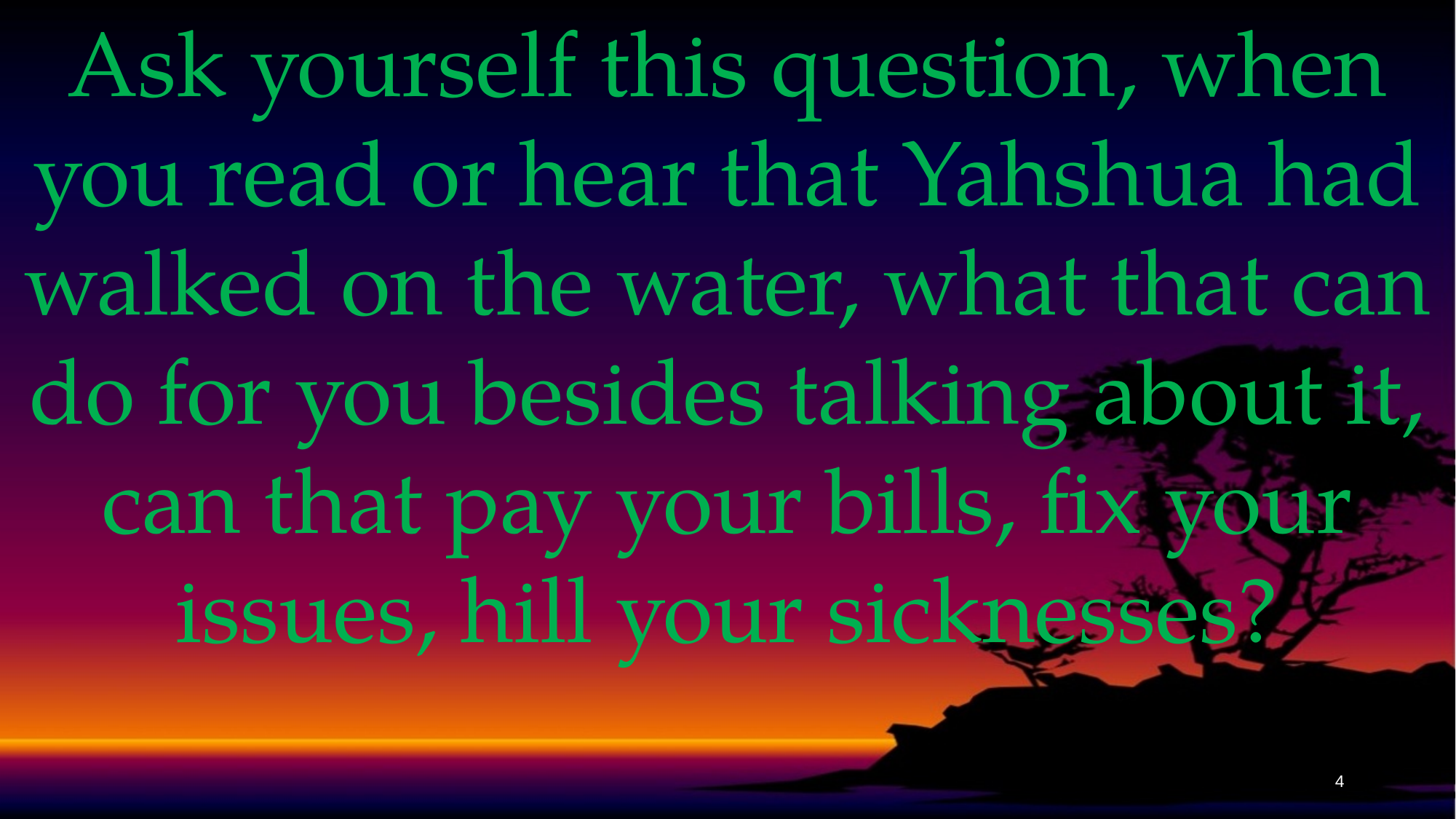

Ask yourself this question, when you read or hear that Yahshua had walked on the water, what that can do for you besides talking about it, can that pay your bills, fix your issues, hill your sicknesses?
4